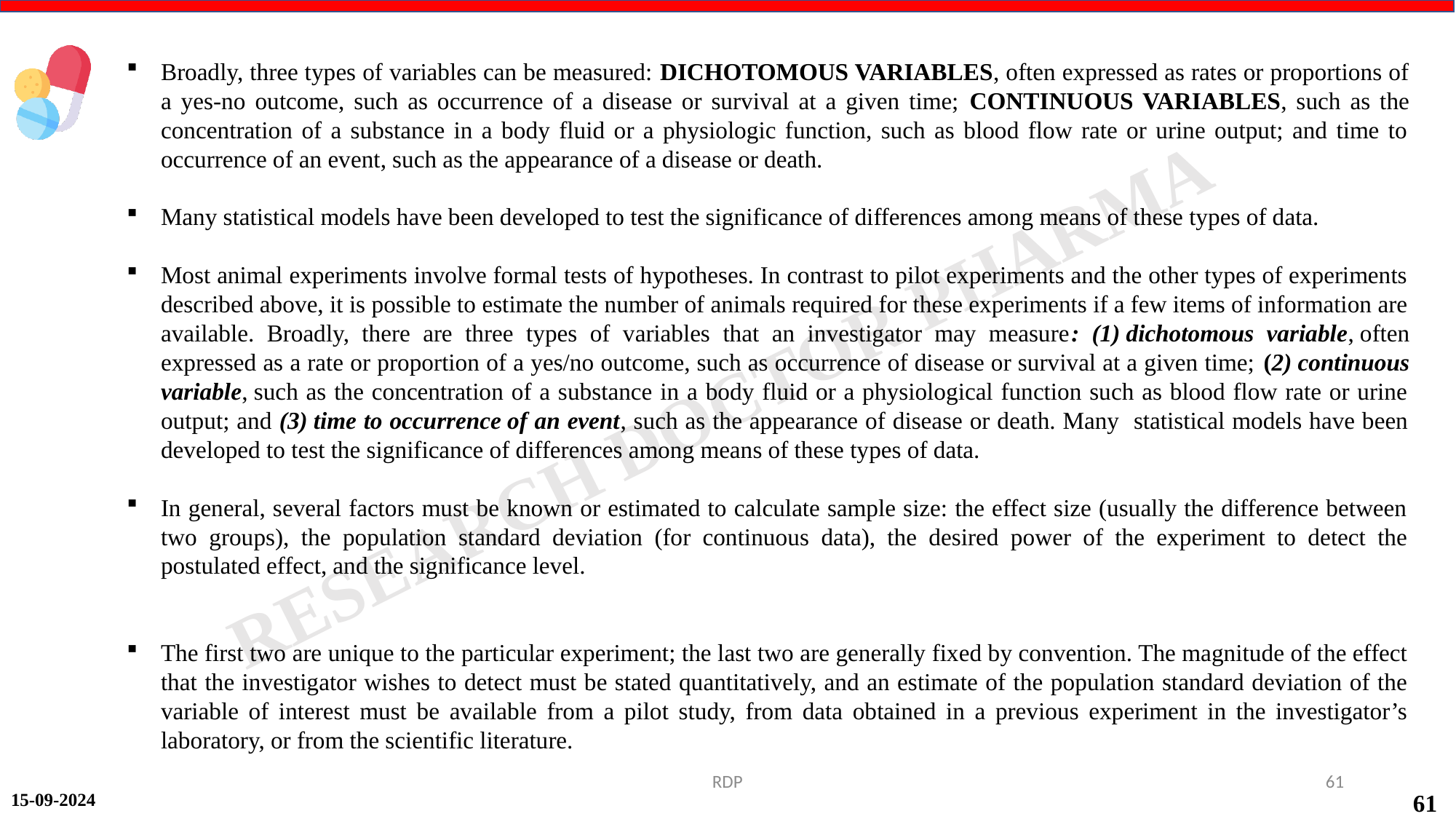

Broadly, three types of variables can be measured: DICHOTOMOUS VARIABLES, often expressed as rates or proportions of a yes-no outcome, such as occurrence of a disease or survival at a given time; CONTINUOUS VARIABLES, such as the concentration of a substance in a body fluid or a physiologic function, such as blood flow rate or urine output; and time to occurrence of an event, such as the appearance of a disease or death.

Many statistical models have been developed to test the significance of differences among means of these types of data.

Most animal experiments involve formal tests of hypotheses. In contrast to pilot experiments and the other types of experiments described above, it is possible to estimate the number of animals required for these experiments if a few items of information are available. Broadly, there are three types of variables that an investigator may measure: (1) dichotomous variable, often expressed as a rate or proportion of a yes/no outcome, such as occurrence of disease or survival at a given time; (2) continuous variable, such as the concentration of a substance in a body fluid or a physiological function such as blood flow rate or urine output; and (3) time to occurrence of an event, such as the appearance of disease or death. Many  statistical models have been developed to test the significance of differences among means of these types of data.

In general, several factors must be known or estimated to calculate sample size: the effect size (usually the difference between two groups), the population standard deviation (for continuous data), the desired power of the experiment to detect the postulated effect, and the significance level.

The first two are unique to the particular experiment; the last two are generally fixed by convention. The magnitude of the effect that the investigator wishes to detect must be stated quantitatively, and an estimate of the population standard deviation of the variable of interest must be available from a pilot study, from data obtained in a previous experiment in the investigator’s laboratory, or from the scientific literature.

RDP
61
15-09-2024
61